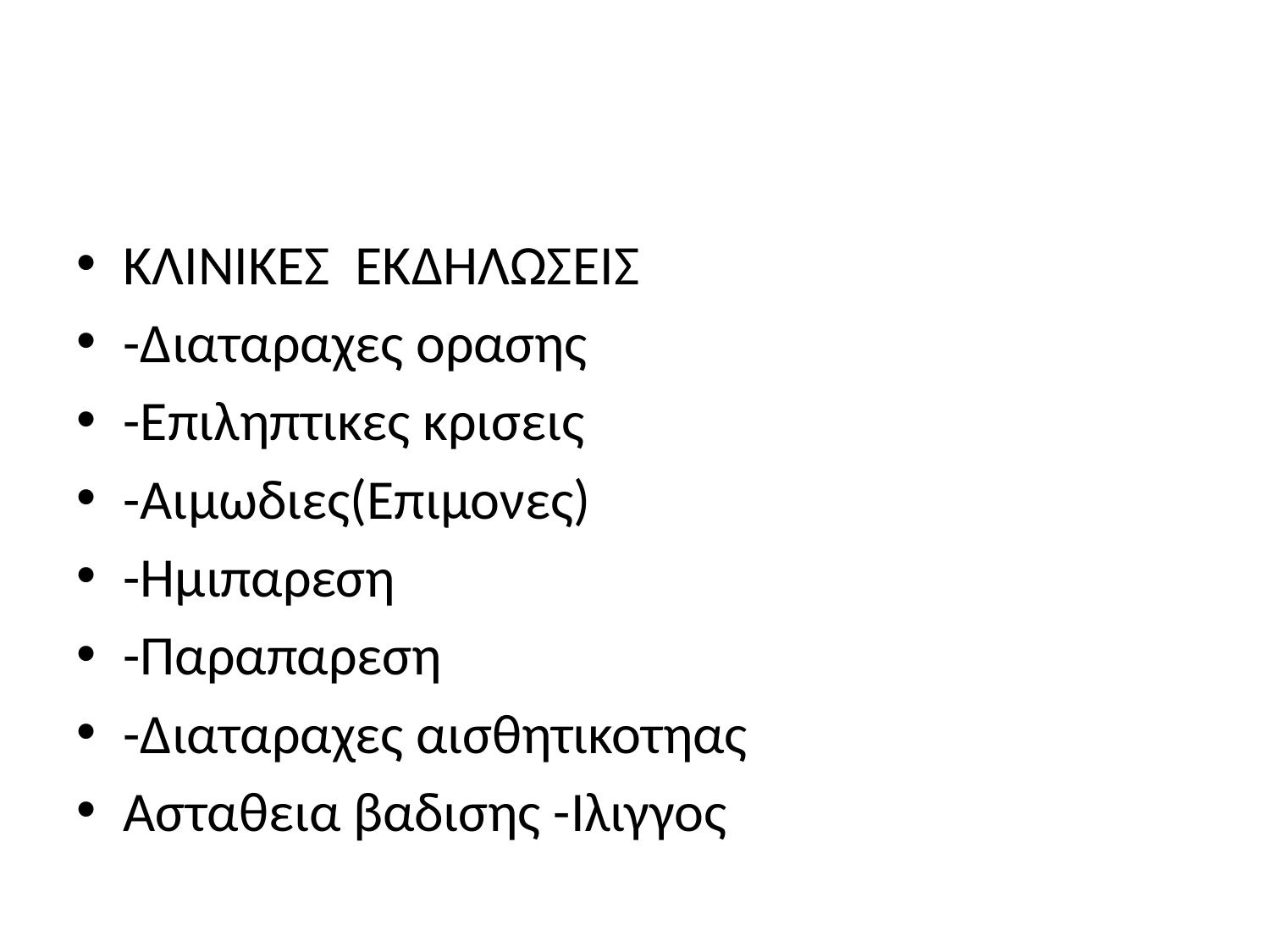

#
ΚΛΙΝΙΚΕΣ  ΕΚΔΗΛΩΣΕΙΣ
-Διαταραχες ορασης
-Επιληπτικες κρισεις
-Αιμωδιες(Επιμονες)
-Ημιπαρεση
-Παραπαρεση
-Διαταραχες αισθητικοτηας
Ασταθεια βαδισης -Ιλιγγος